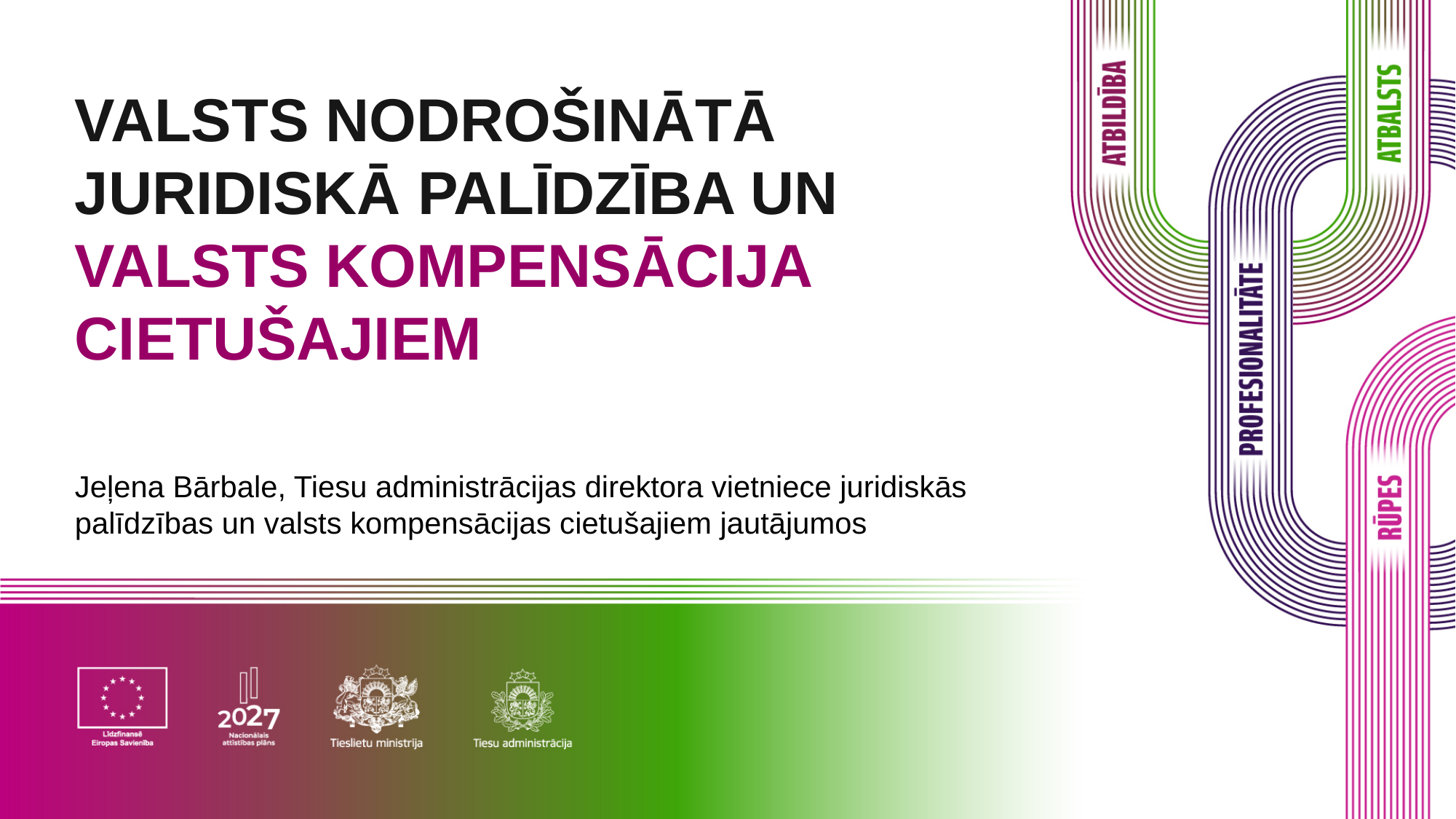

VALSTS NODROŠINĀTĀ JURIDISKĀ PALĪDZĪBA UN VALSTS KOMPENSĀCIJA CIETUŠAJIEM
Jeļena Bārbale, Tiesu administrācijas direktora vietniece juridiskās palīdzības un valsts kompensācijas cietušajiem jautājumos